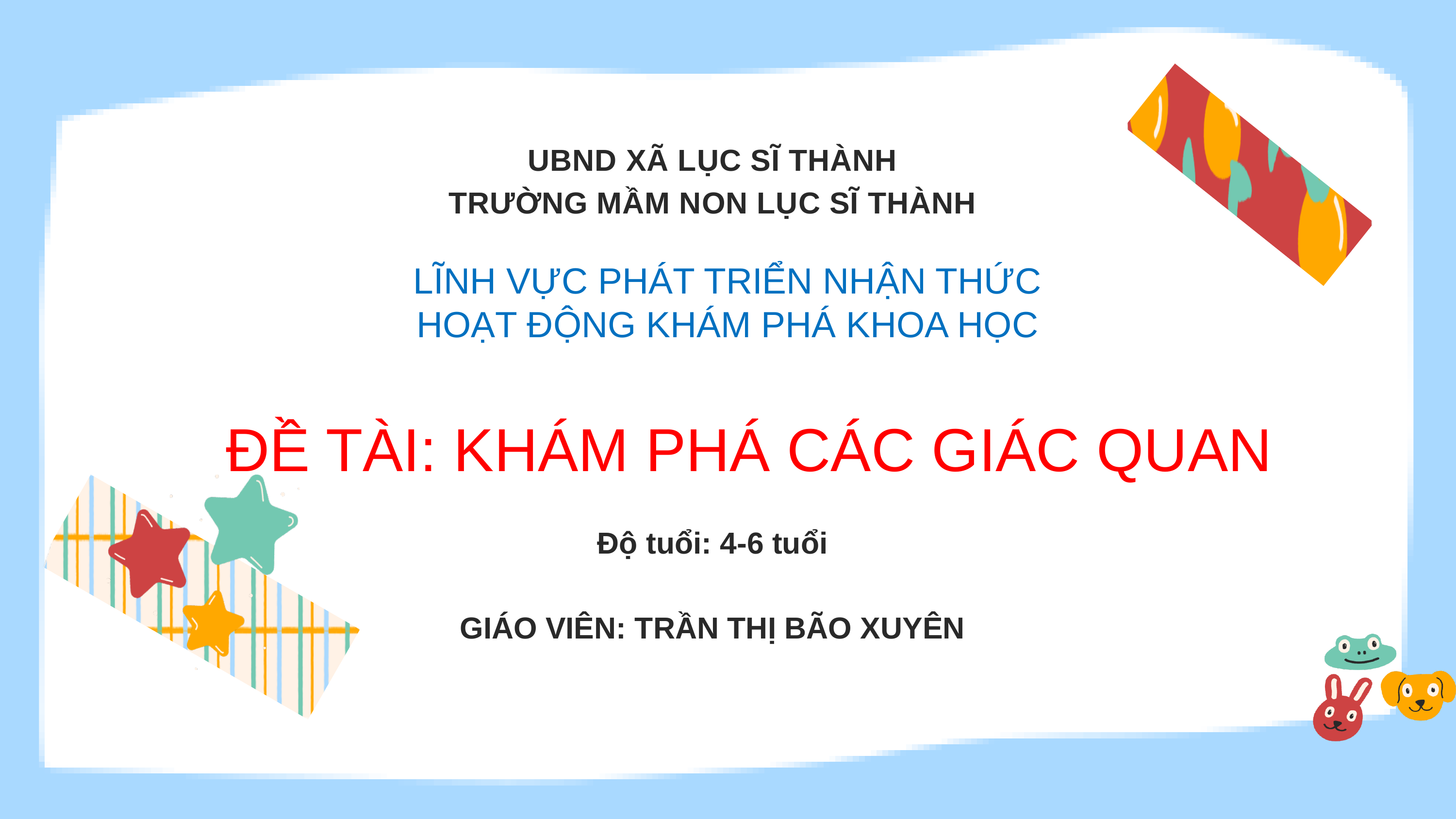

UBND XÃ LỤC SĨ THÀNH
TRƯỜNG MẦM NON LỤC SĨ THÀNH
LĨNH VỰC PHÁT TRIỂN NHẬN THỨC
HOẠT ĐỘNG KHÁM PHÁ KHOA HỌC
Độ tuổi: 4-6 tuổi

GIÁO VIÊN: TRẦN THỊ BÃO XUYÊN
ĐỀ TÀI: KHÁM PHÁ CÁC GIÁC QUAN